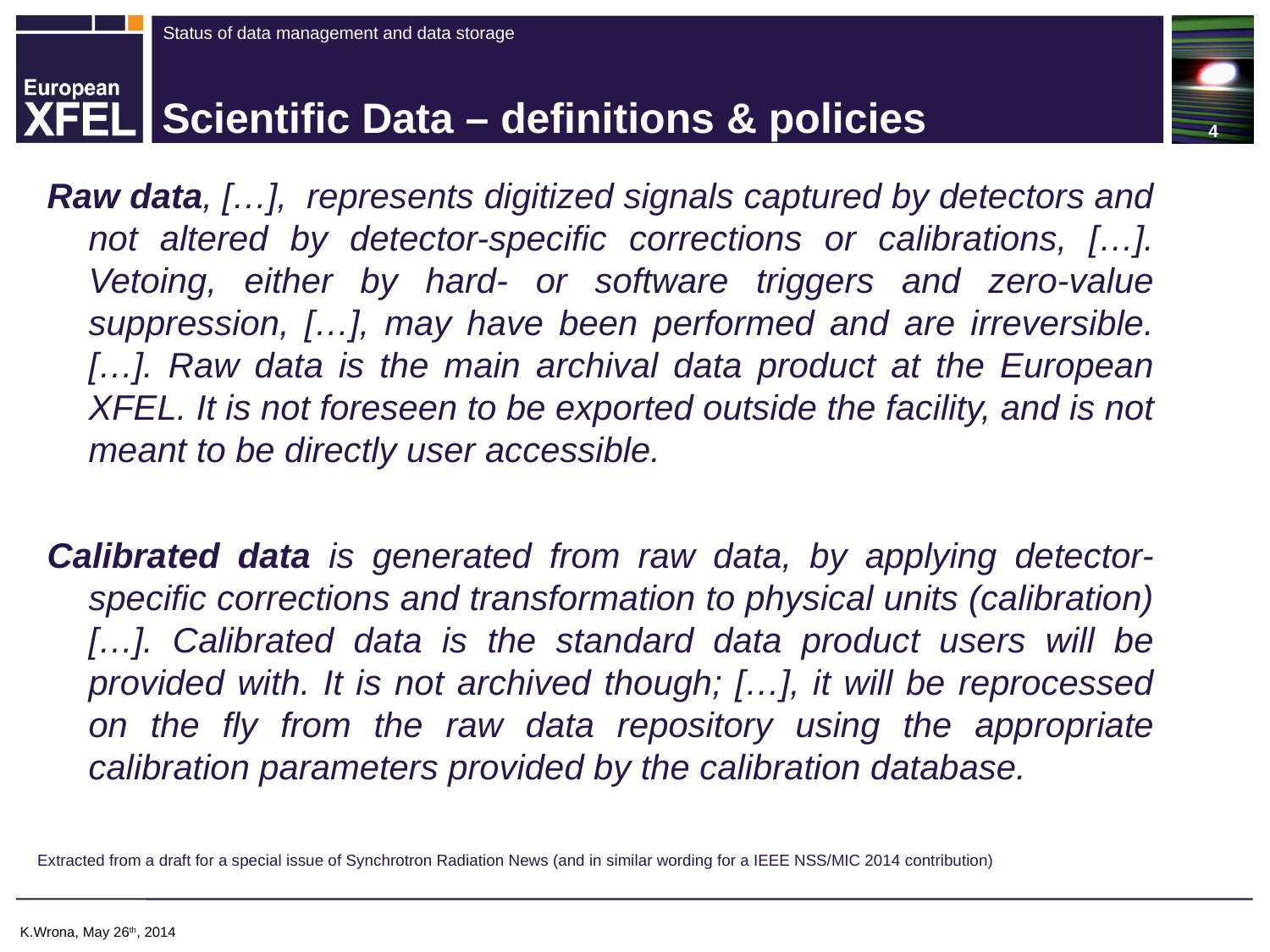

# Scientific Data – definitions & policies
Raw data, […],  represents digitized signals captured by detectors and not altered by detector-specific corrections or calibrations, […]. Vetoing, either by hard- or software triggers and zero-value suppression, […], may have been performed and are irreversible. […]. Raw data is the main archival data product at the European XFEL. It is not foreseen to be exported outside the facility, and is not meant to be directly user accessible.

Calibrated data is generated from raw data, by applying detector-specific corrections and transformation to physical units (calibration) […]. Calibrated data is the standard data product users will be provided with. It is not archived though; […], it will be reprocessed on the fly from the raw data repository using the appropriate calibration parameters provided by the calibration database.
Extracted from a draft for a special issue of Synchrotron Radiation News (and in similar wording for a IEEE NSS/MIC 2014 contribution)